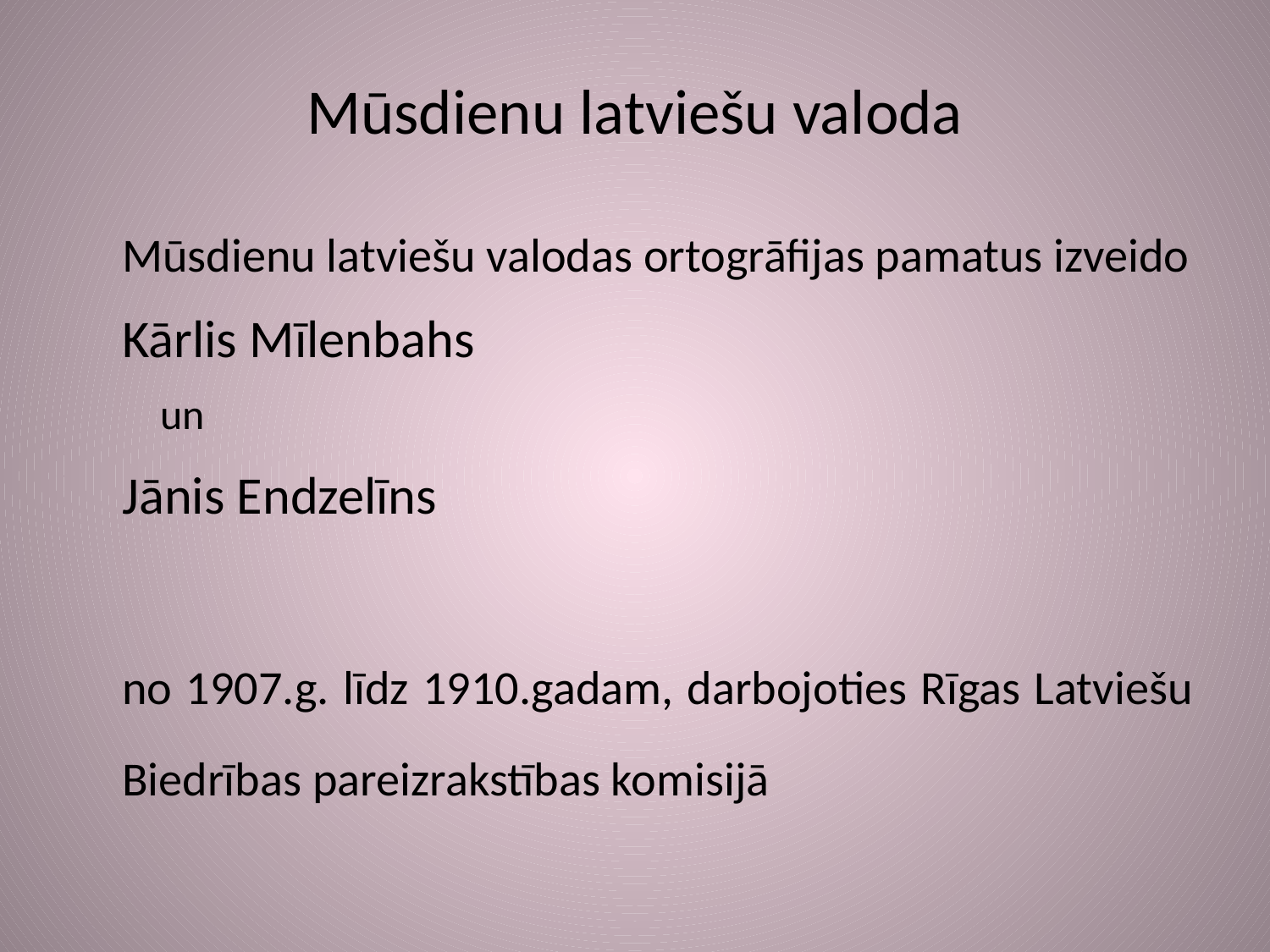

# Mūsdienu latviešu valoda
		Mūsdienu latviešu valodas ortogrāfijas pamatus izveido
				Kārlis Mīlenbahs
					    un
				Jānis Endzelīns

	no 1907.g. līdz 1910.gadam, darbojoties Rīgas Latviešu Biedrības pareizrakstības komisijā